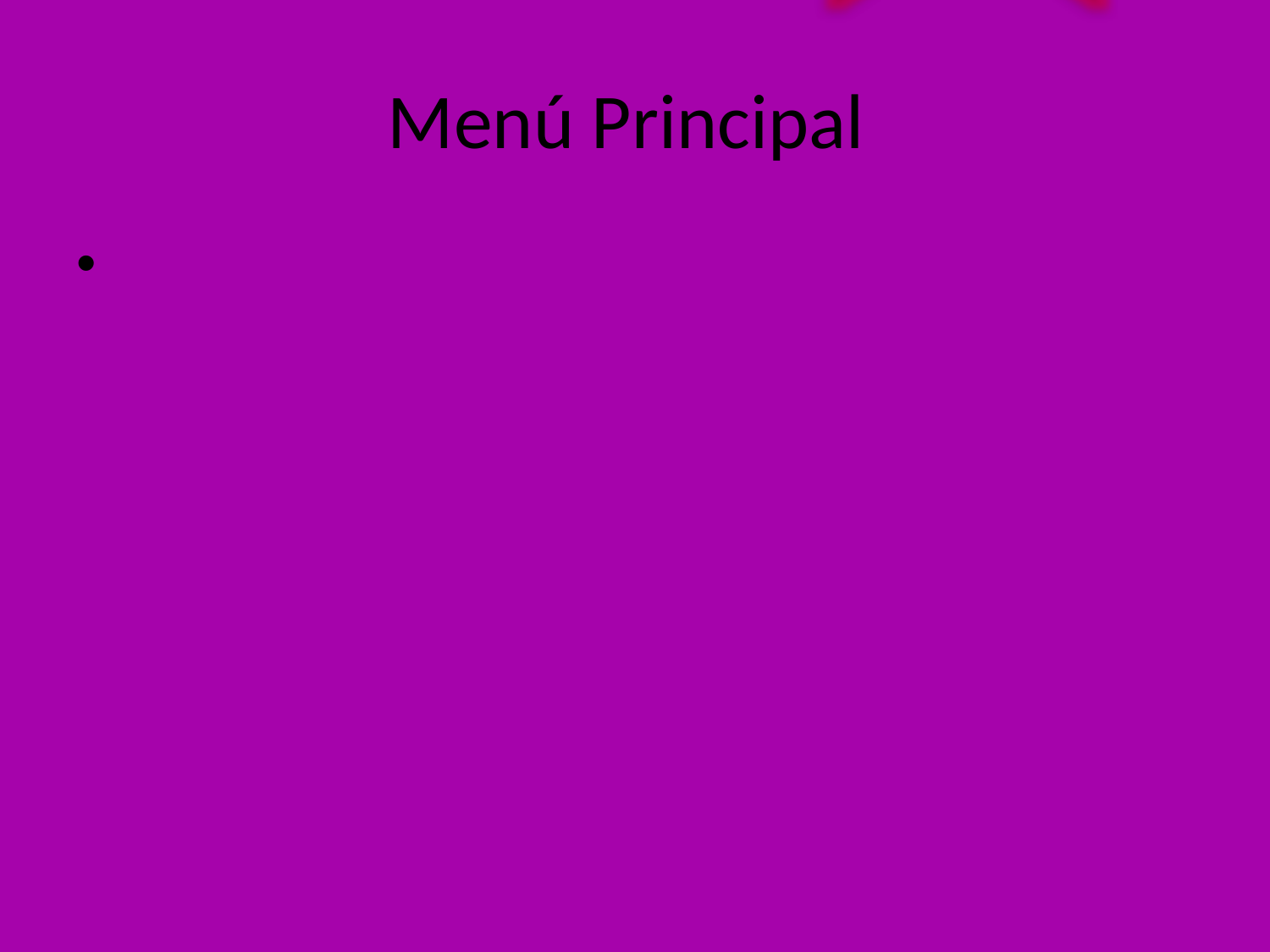

Estrella
# Menú Principal
Rectángulo

Triangulo.
Circulo